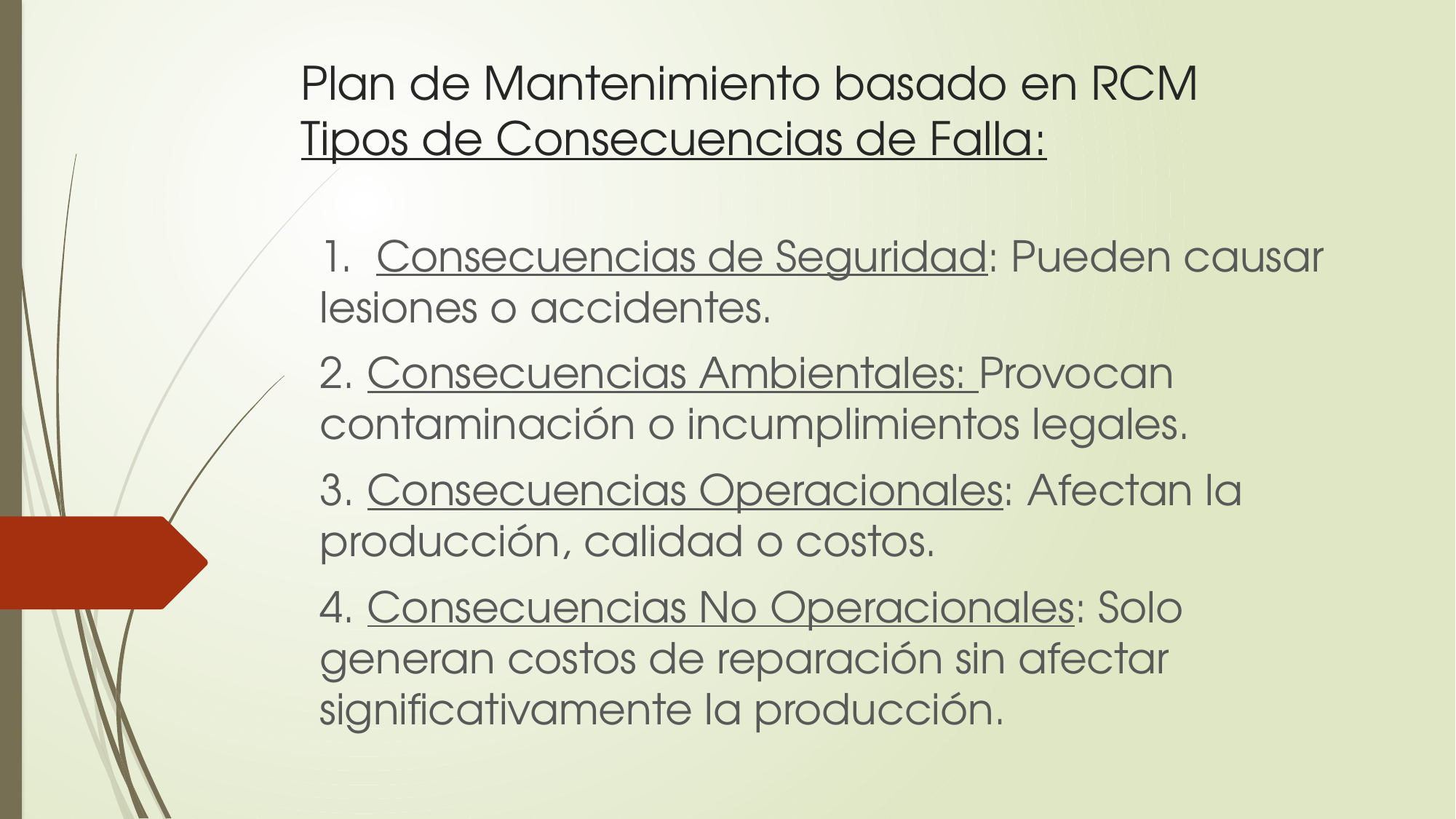

# Plan de Mantenimiento basado en RCM Tipos de Consecuencias de Falla:
1.  Consecuencias de Seguridad: Pueden causar lesiones o accidentes.
2. Consecuencias Ambientales: Provocan contaminación o incumplimientos legales.
3. Consecuencias Operacionales: Afectan la producción, calidad o costos.
4. Consecuencias No Operacionales: Solo generan costos de reparación sin afectar significativamente la producción.